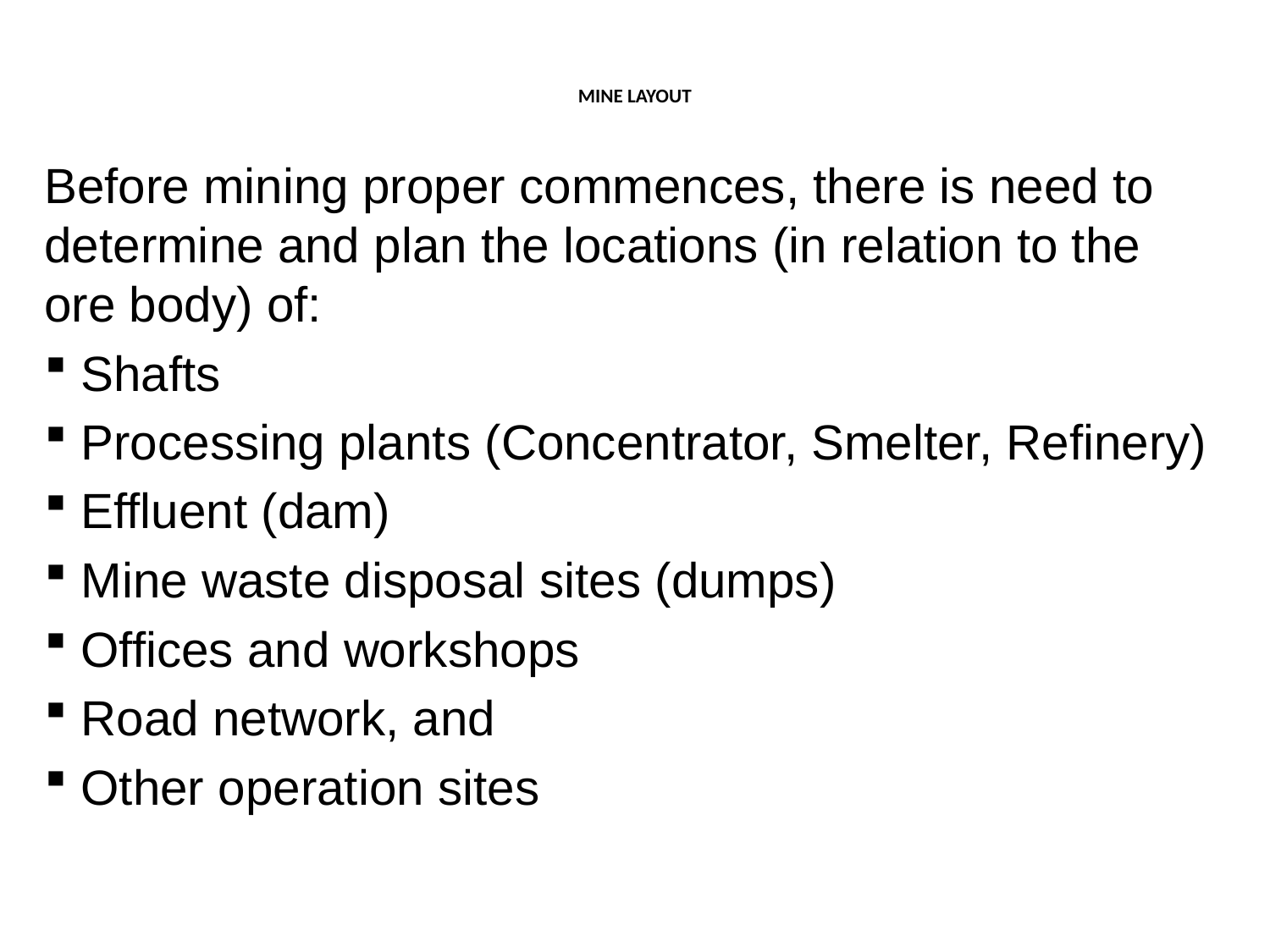

# MINE LAYOUT
Before mining proper commences, there is need to determine and plan the locations (in relation to the ore body) of:
 Shafts
 Processing plants (Concentrator, Smelter, Refinery)
 Effluent (dam)
 Mine waste disposal sites (dumps)
 Offices and workshops
 Road network, and
 Other operation sites